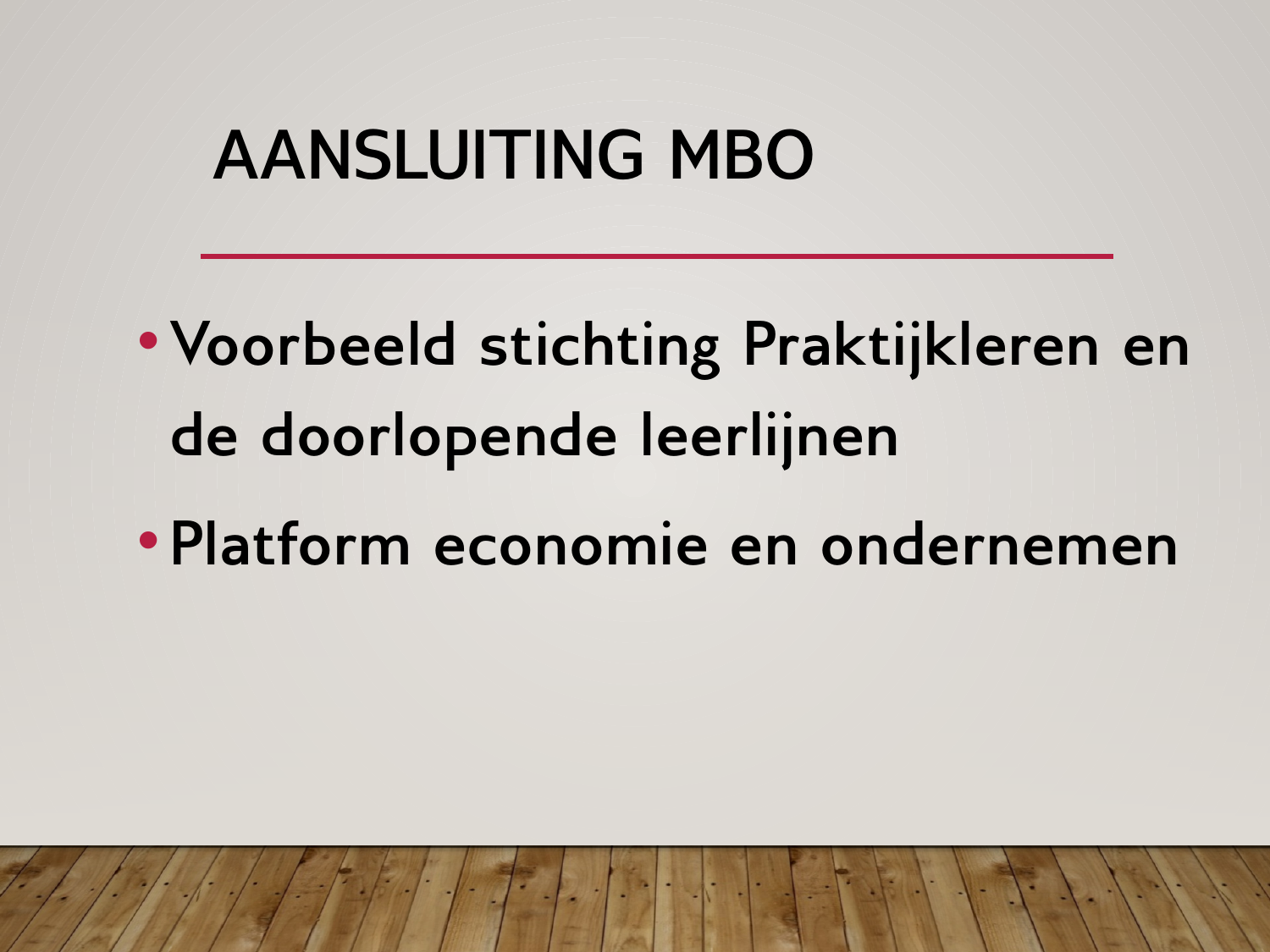

# Aansluiting MBO
Voorbeeld stichting Praktijkleren en de doorlopende leerlijnen
Platform economie en ondernemen